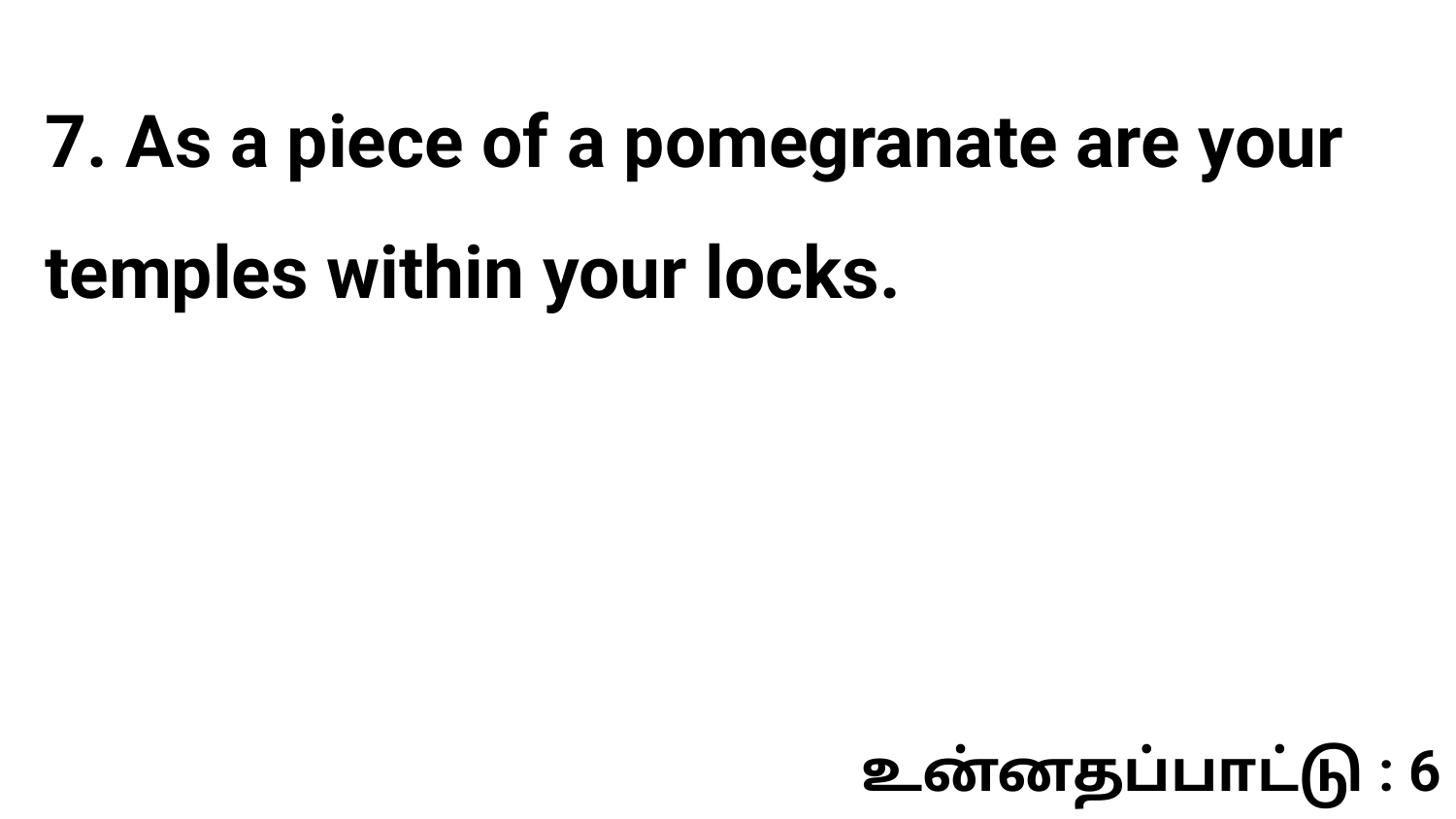

7. As a piece of a pomegranate are your temples within your locks.
உன்னதப்பாட்டு : 6